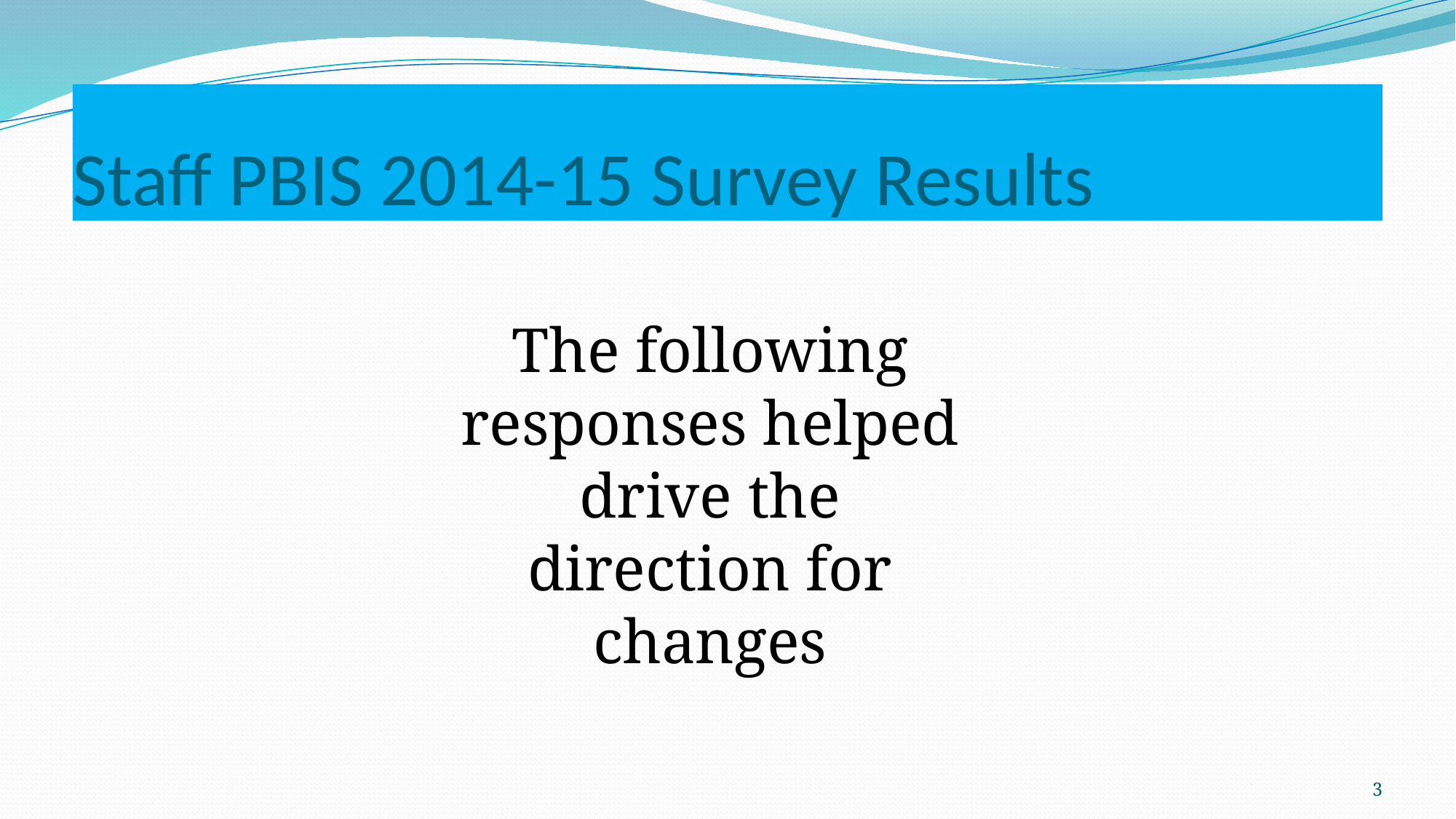

# Staff PBIS 2014-15 Survey Results

The following responses helped drive the direction for changes
3